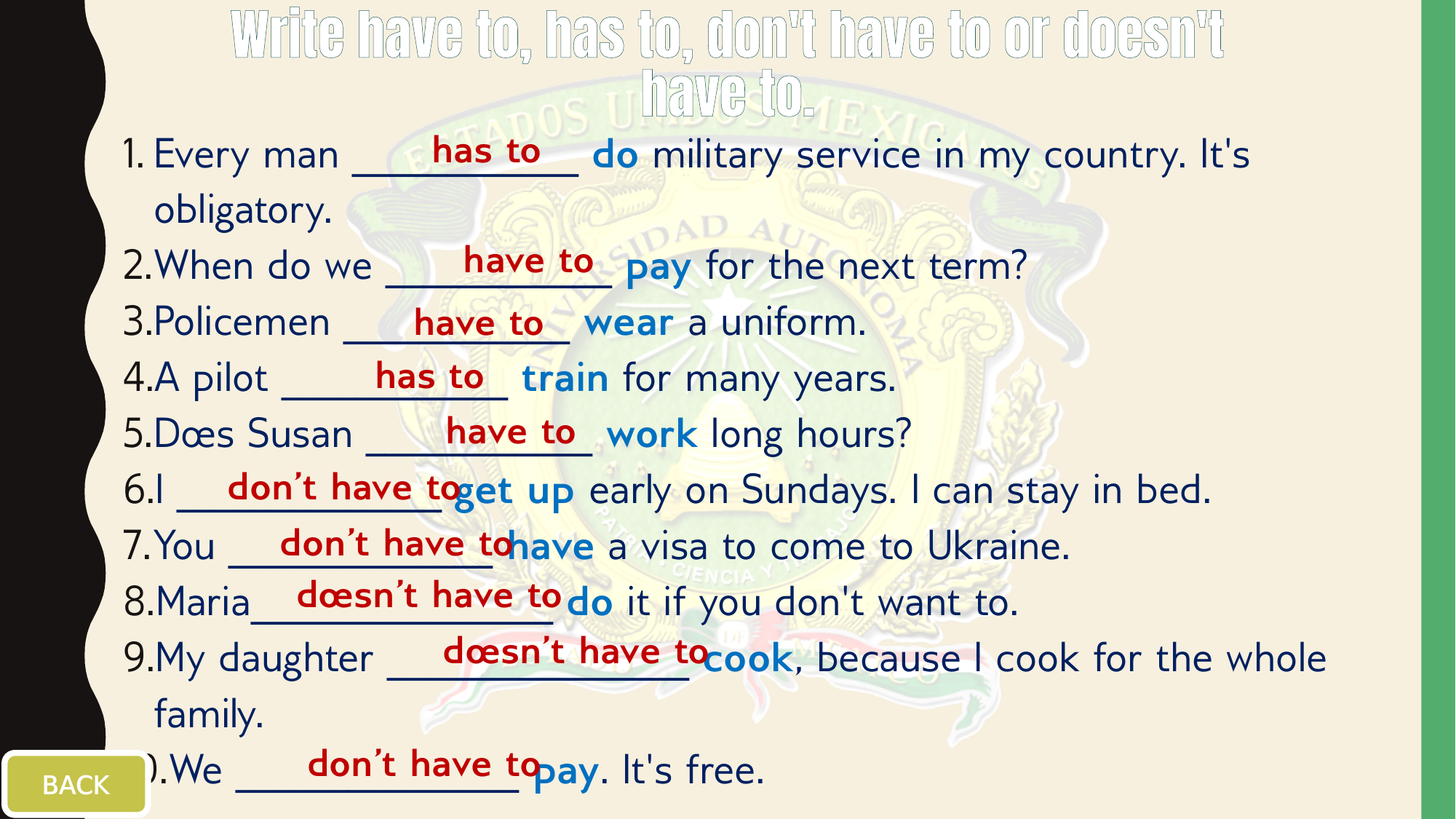

# Write have to, has to, don't have to or doesn't have to.
Every man ____________ do military service in my country. It's obligatory.
When do we ____________ pay for the next term?
Policemen ____________ wear a uniform.
A pilot ____________ train for many years.
Does Susan ____________ work long hours?
I ______________ get up early on Sundays. I can stay in bed.
You ______________ have a visa to come to Ukraine.
Maria________________ do it if you don't want to.
My daughter ________________ cook, because I cook for the whole family.
We _______________ pay. It's free.
has to
have to
have to
has to
have to
don’t have to
don’t have to
doesn’t have to
doesn’t have to
don’t have to
BACK